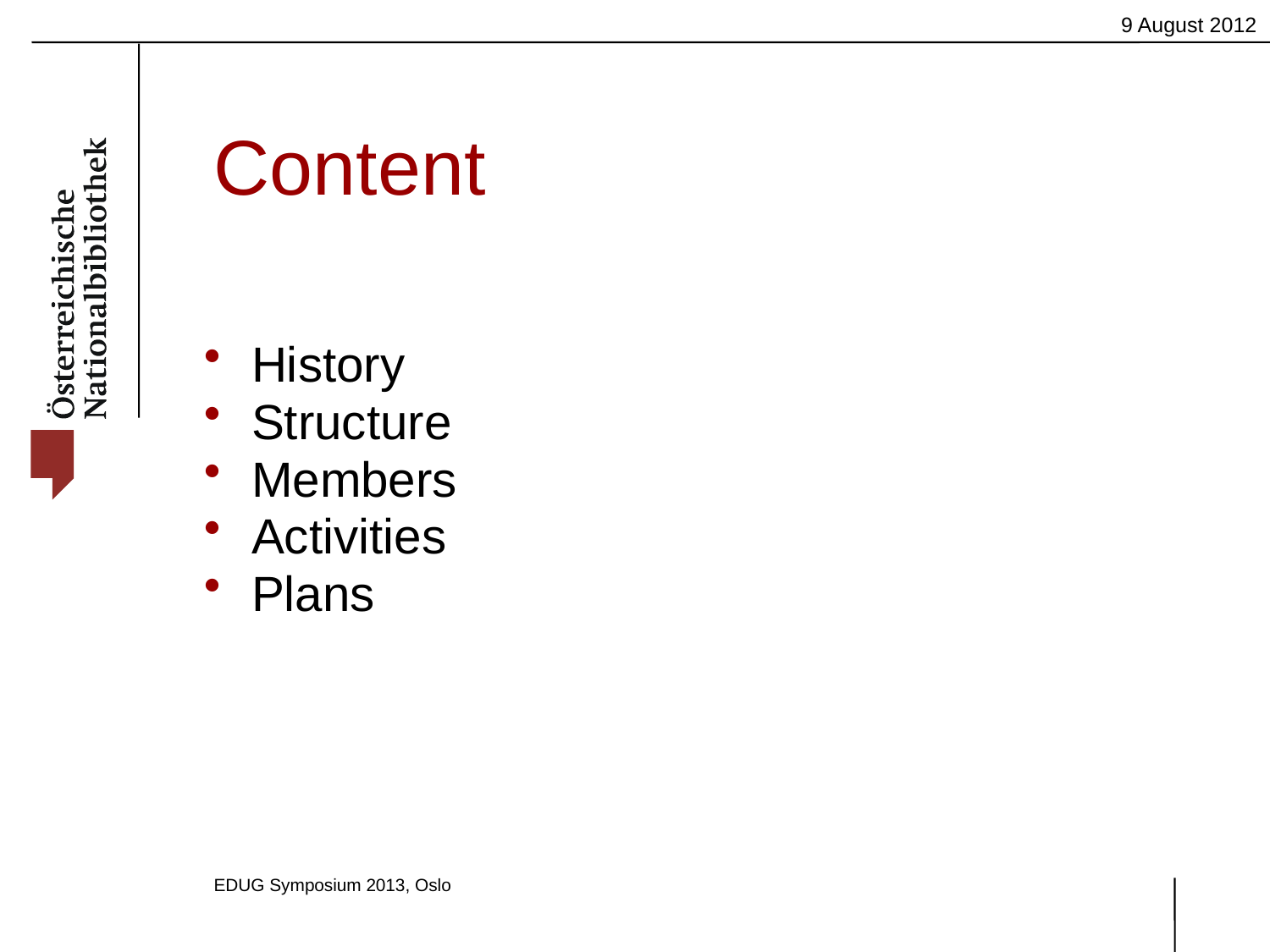

# Content

History
Structure
Members
Activities
Plans

EDUG Symposium 2013, Oslo